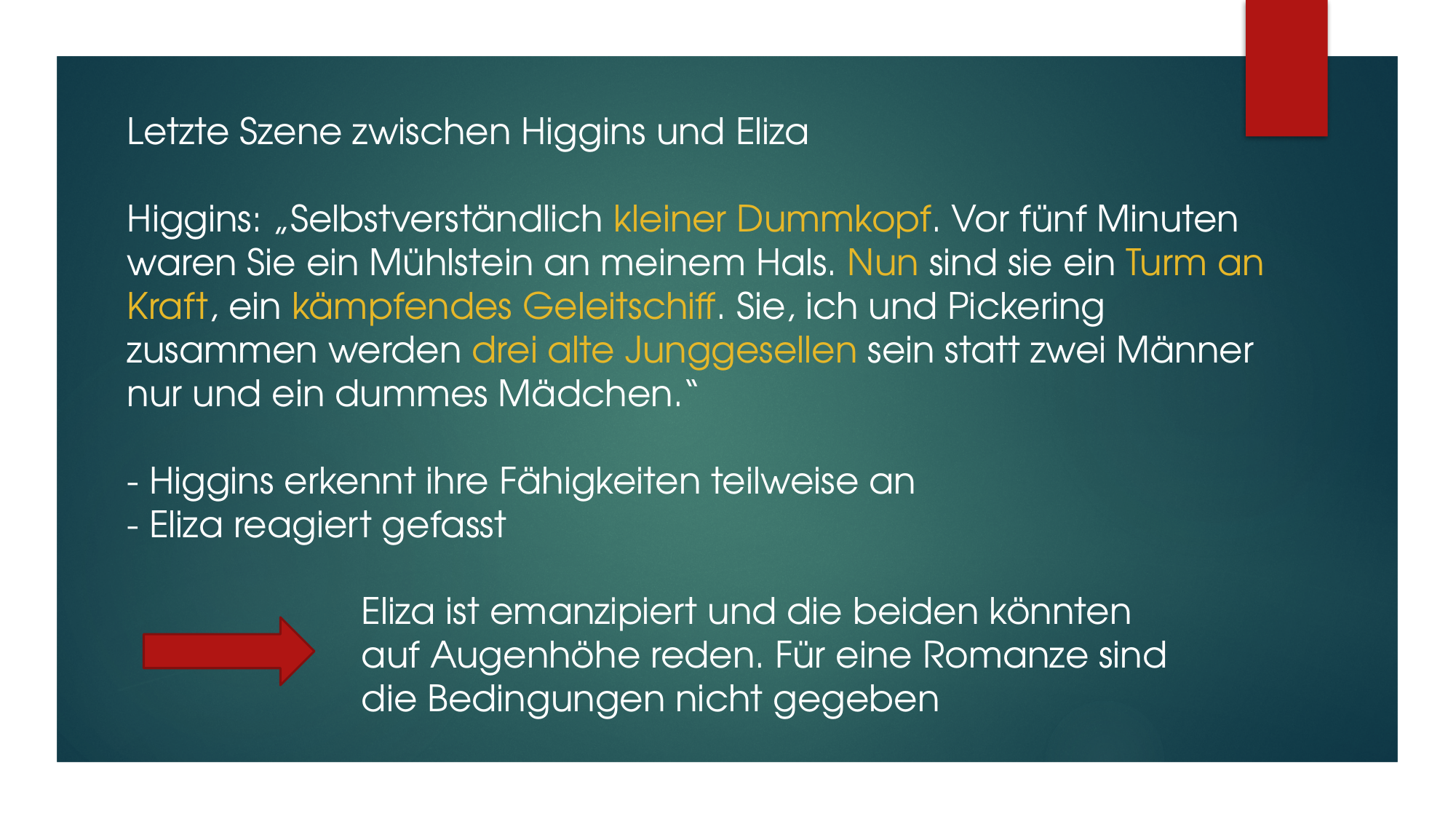

Letzte Szene zwischen Higgins und Eliza

Higgins: „Selbstverständlich kleiner Dummkopf. Vor fünf Minuten waren Sie ein Mühlstein an meinem Hals. Nun sind sie ein Turm an Kraft, ein kämpfendes Geleitschiff. Sie, ich und Pickering zusammen werden drei alte Junggesellen sein statt zwei Männer nur und ein dummes Mädchen.“

- Higgins erkennt ihre Fähigkeiten teilweise an
- Eliza reagiert gefasst

Eliza ist emanzipiert und die beiden könnten auf Augenhöhe reden. Für eine Romanze sind die Bedingungen nicht gegeben